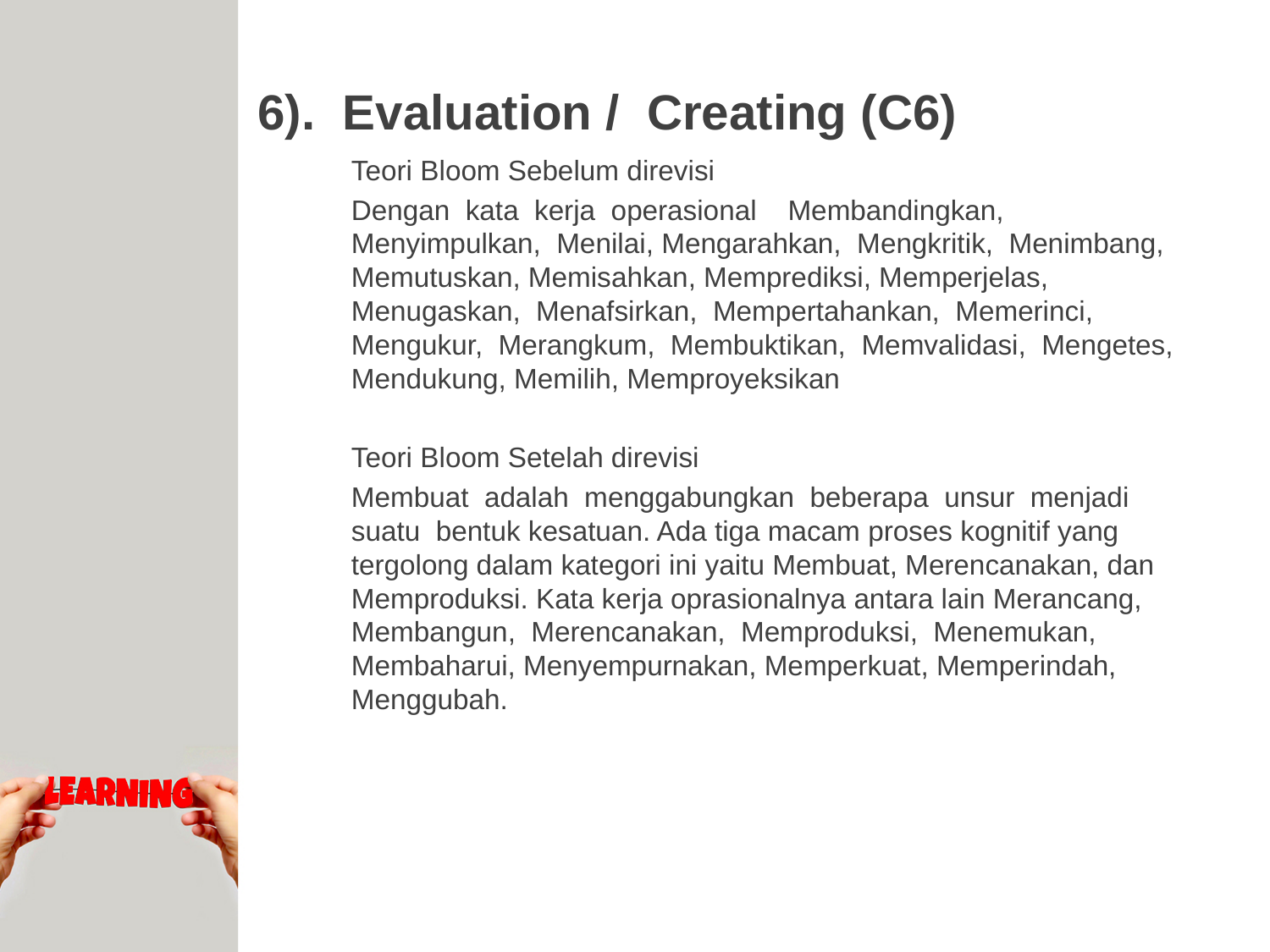

# 6).  Evaluation /  Creating (C6)
Teori Bloom Sebelum direvisi
Dengan  kata  kerja  operasional    Membandingkan,  Menyimpulkan,  Menilai, Mengarahkan,  Mengkritik,  Menimbang,  Memutuskan, Memisahkan, Memprediksi, Memperjelas,  Menugaskan,  Menafsirkan,  Mempertahankan,  Memerinci, Mengukur,  Merangkum,  Membuktikan,  Memvalidasi,  Mengetes,  Mendukung, Memilih, Memproyeksikan

Teori Bloom Setelah direvisi
Membuat  adalah  menggabungkan  beberapa  unsur  menjadi  suatu  bentuk kesatuan. Ada tiga macam proses kognitif yang tergolong dalam kategori ini yaitu Membuat, Merencanakan, dan Memproduksi. Kata kerja oprasionalnya antara lain Merancang,  Membangun,  Merencanakan,  Memproduksi,  Menemukan, Membaharui, Menyempurnakan, Memperkuat, Memperindah, Menggubah.